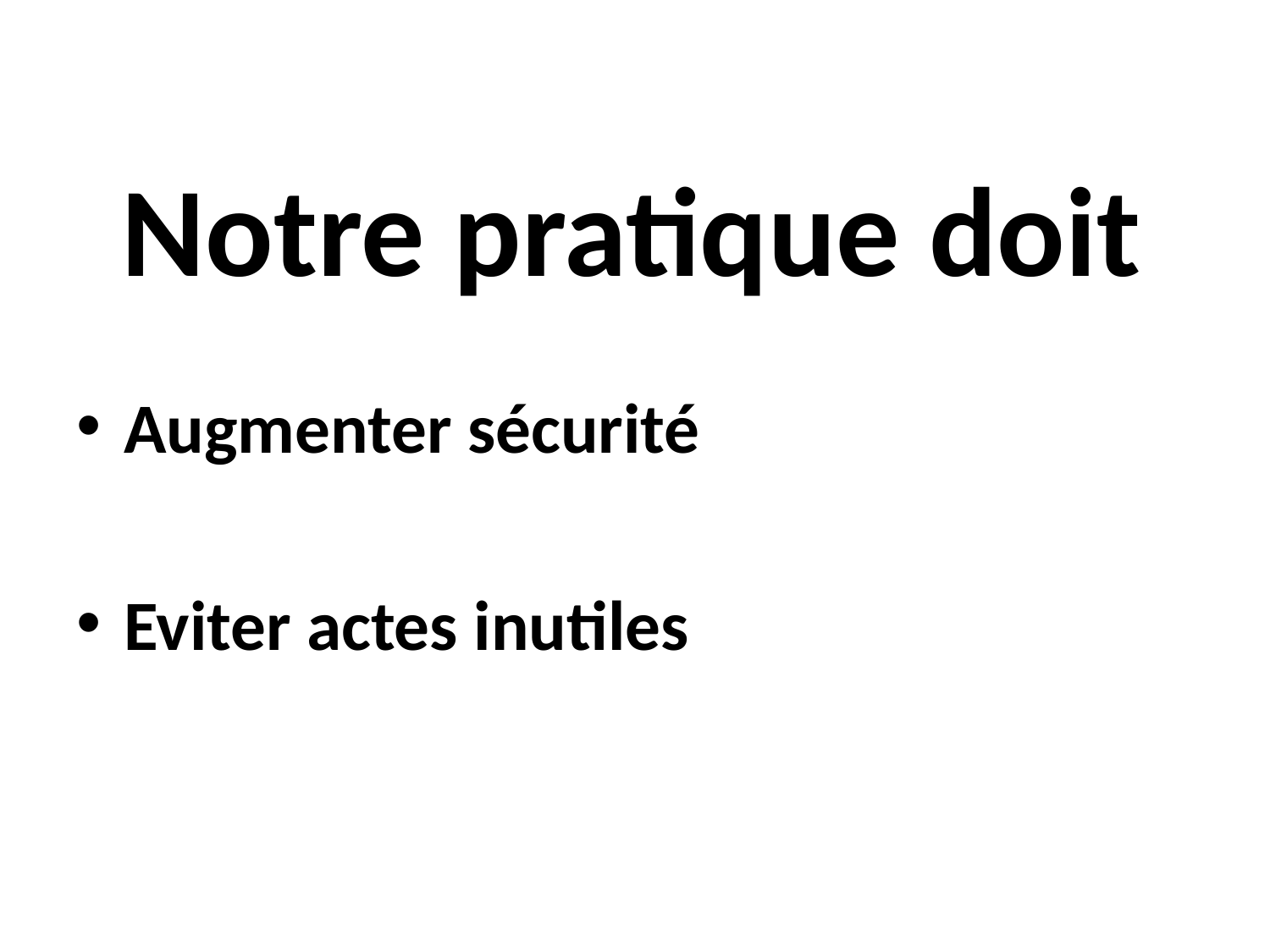

# Notre pratique doit
Augmenter sécurité

Eviter actes inutiles